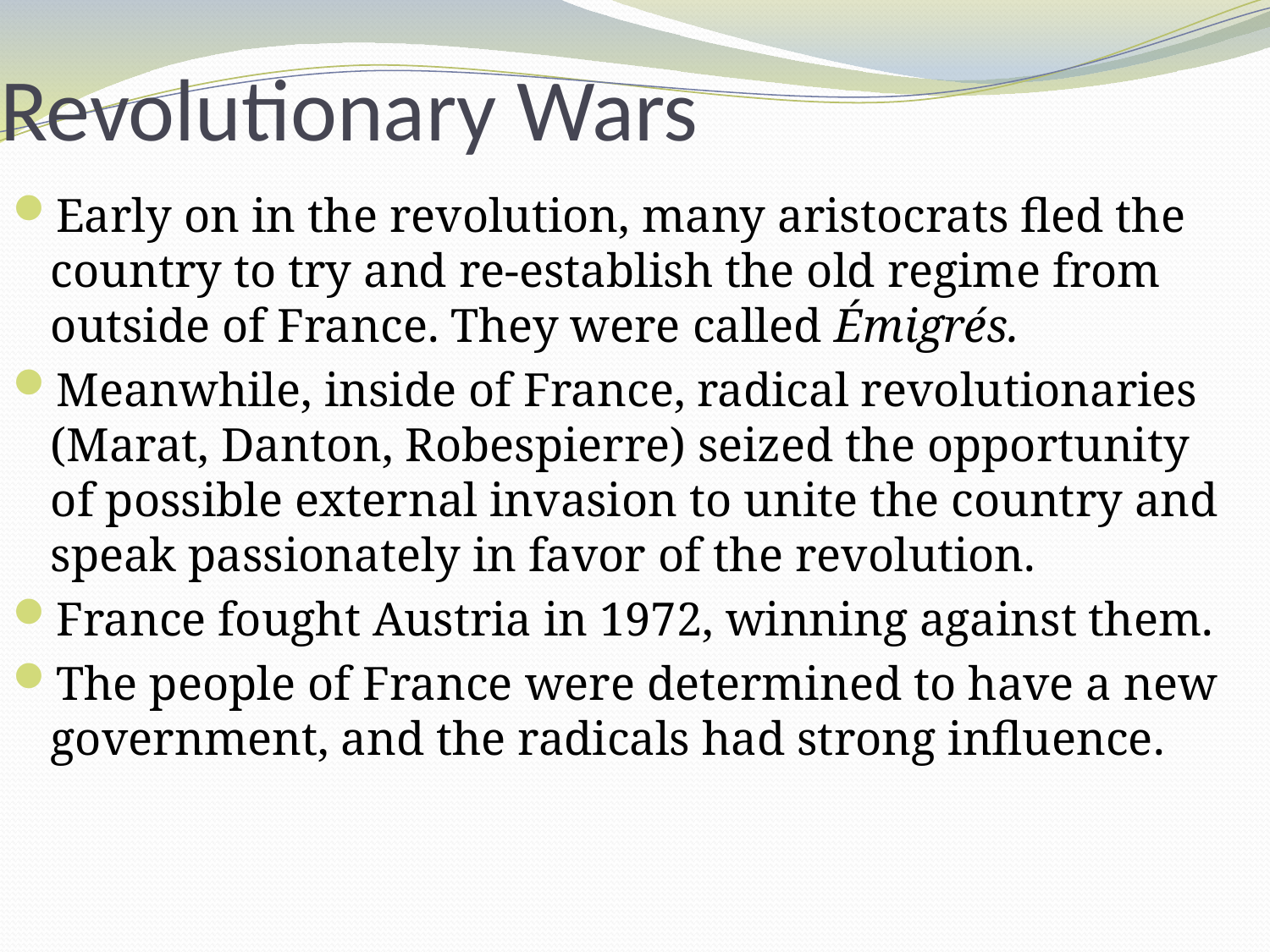

# Revolutionary Wars
Early on in the revolution, many aristocrats fled the country to try and re-establish the old regime from outside of France. They were called Émigrés.
Meanwhile, inside of France, radical revolutionaries (Marat, Danton, Robespierre) seized the opportunity of possible external invasion to unite the country and speak passionately in favor of the revolution.
France fought Austria in 1972, winning against them.
The people of France were determined to have a new government, and the radicals had strong influence.